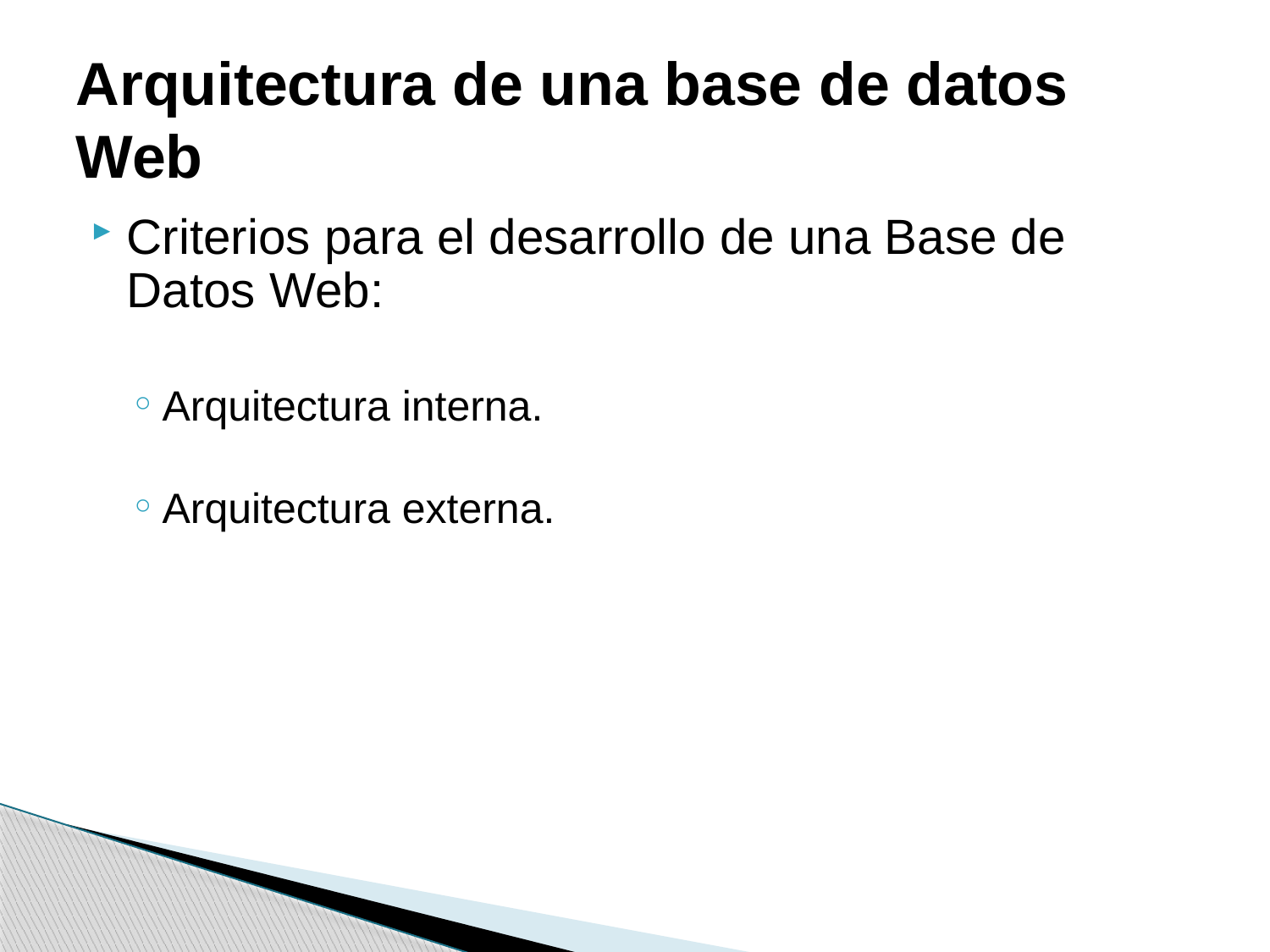

# Arquitectura de una base de datos Web
Criterios para el desarrollo de una Base de Datos Web:

Arquitectura interna.

Arquitectura externa.